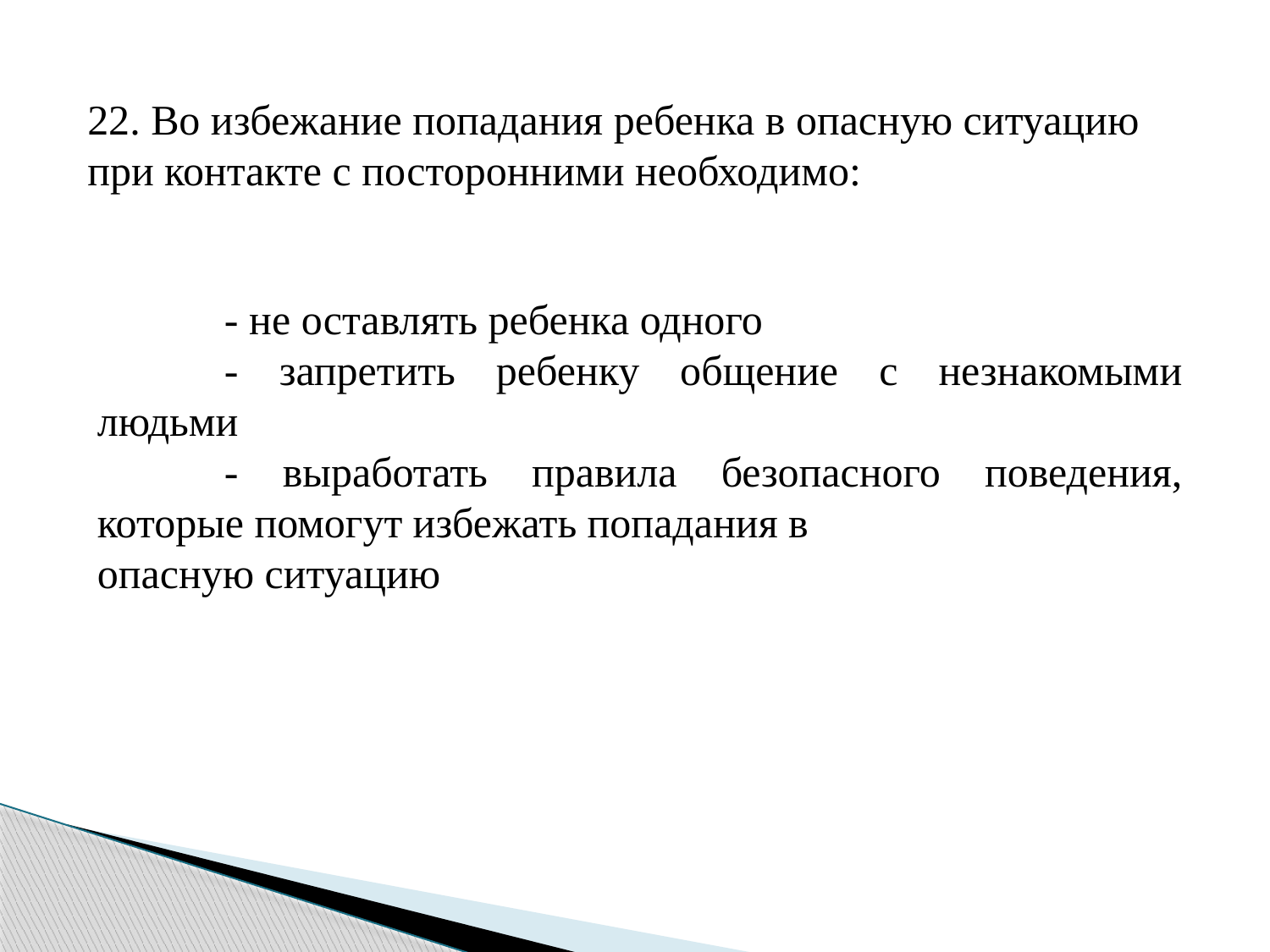

22. Во избежание попадания ребенка в опасную ситуацию при контакте с посторонними необходимо:
	- не оставлять ребенка одного
	- запретить ребенку общение с незнакомыми людьми
	- выработать правила безопасного поведения, которые помогут избежать попадания в
опасную ситуацию